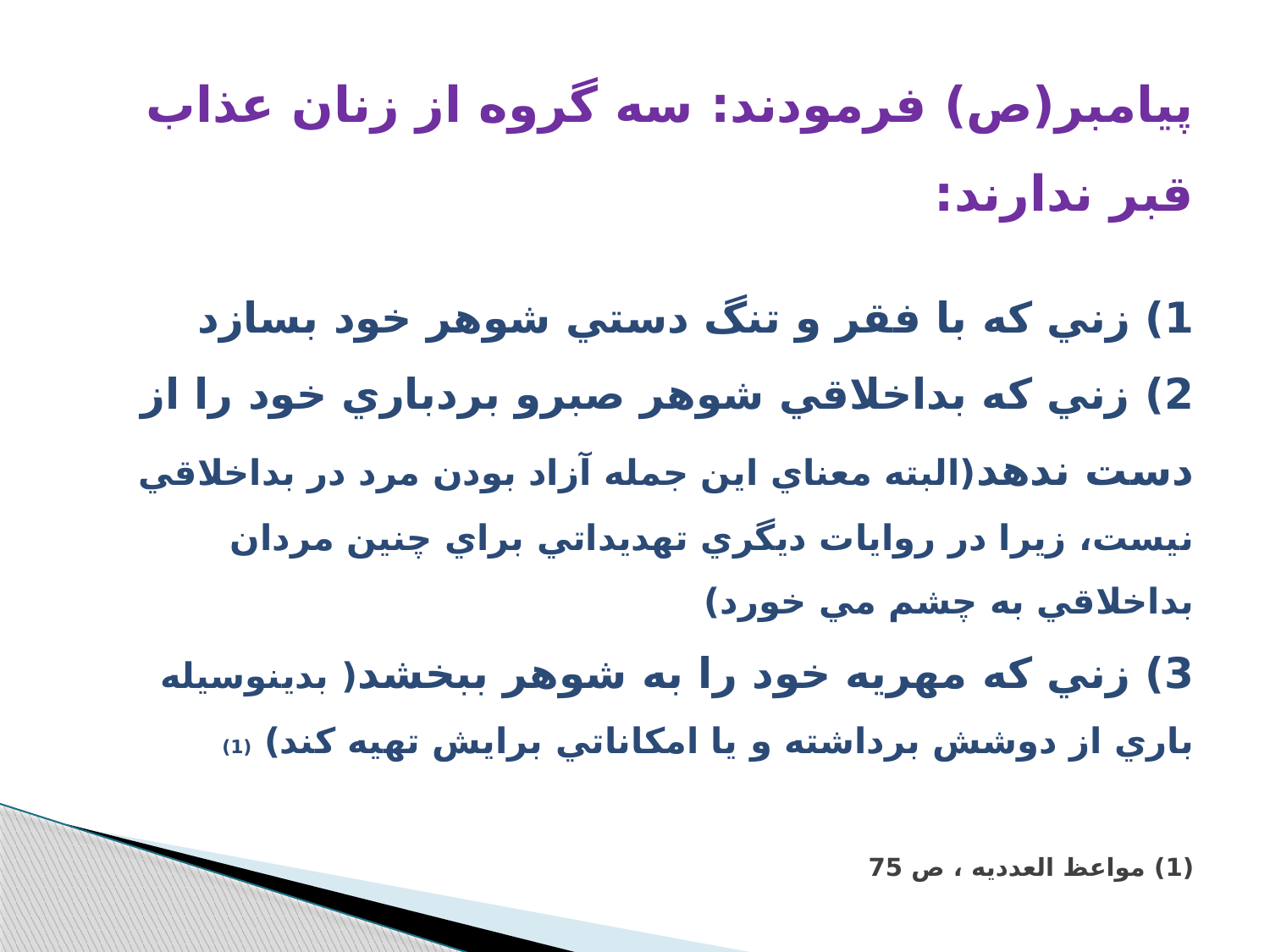

# پيامبر(ص) فرمودند: سه گروه از زنان عذاب قبر ندارند: 1) زني كه با فقر و تنگ دستي شوهر خود بسازد 2) زني كه بداخلاقي شوهر صبرو بردباري خود را از دست ندهد(البته معناي اين جمله آزاد بودن مرد در بداخلاقي نيست، زيرا در روايات ديگري تهديداتي براي چنين مردان بداخلاقي به چشم مي خورد) 3) زني كه مهريه خود را به شوهر ببخشد( بدينوسيله باري از دوشش برداشته و يا امكاناتي برايش تهيه كند) (1) (1) مواعظ العددیه ، ص 75